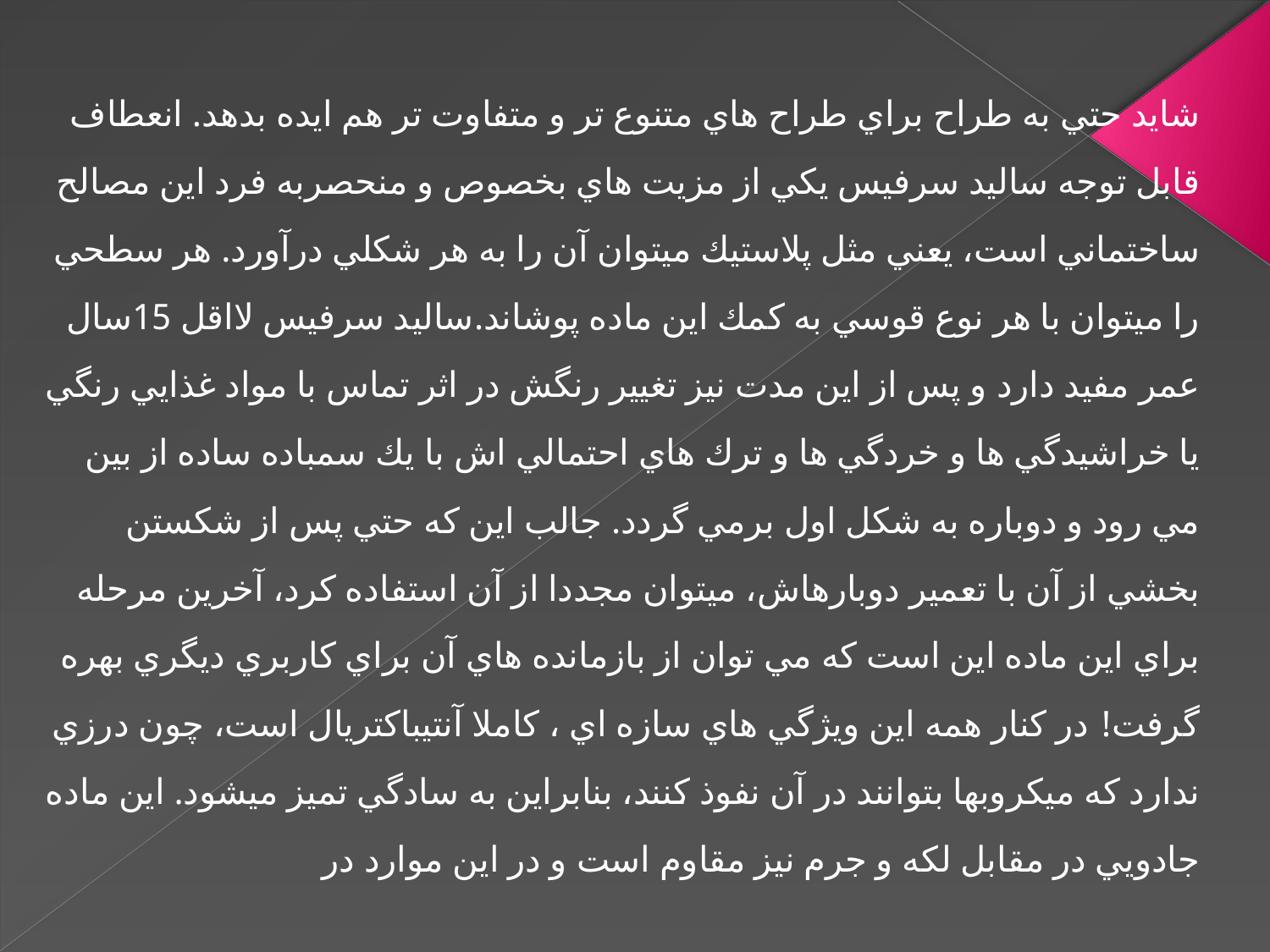

شايد حتي به طراح براي طراح هاي متنوع تر و متفاوت تر هم ايده بدهد. انعطاف قابل توجه ساليد سرفيس يكي از مزيت هاي بخصوص و منحصربه فرد اين مصالح ساختماني است، يعني مثل پلاستيك ميتوان آن را به هر شكلي درآورد. هر سطحي را ميتوان با هر نوع قوسي به كمك اين ماده پوشاند.ساليد سرفيس لااقل 15سال عمر مفيد دارد و پس از اين مدت نيز تغيير رنگش در اثر تماس با مواد غذايي رنگي يا خراشيدگي ها و خردگي ها و ترك هاي احتمالي اش با يك سمباده ساده از بين مي رود و دوباره به شكل اول برمي گردد. جالب اين كه حتي پس از شكستن بخشي از آن با تعمير دوبارهاش، ميتوان مجددا از آن استفاده كرد، آخرين مرحله براي اين ماده اين است كه مي توان از بازمانده هاي آن براي كاربري ديگري بهره گرفت! در كنار همه اين ويژگي هاي سازه اي ، كاملا آنتيباكتريال است، چون درزي ندارد كه ميكروبها بتوانند در آن نفوذ كنند، بنابراين به سادگي تميز ميشود. اين ماده جادويي در مقابل لكه و جرم نيز مقاوم است و در اين موارد در